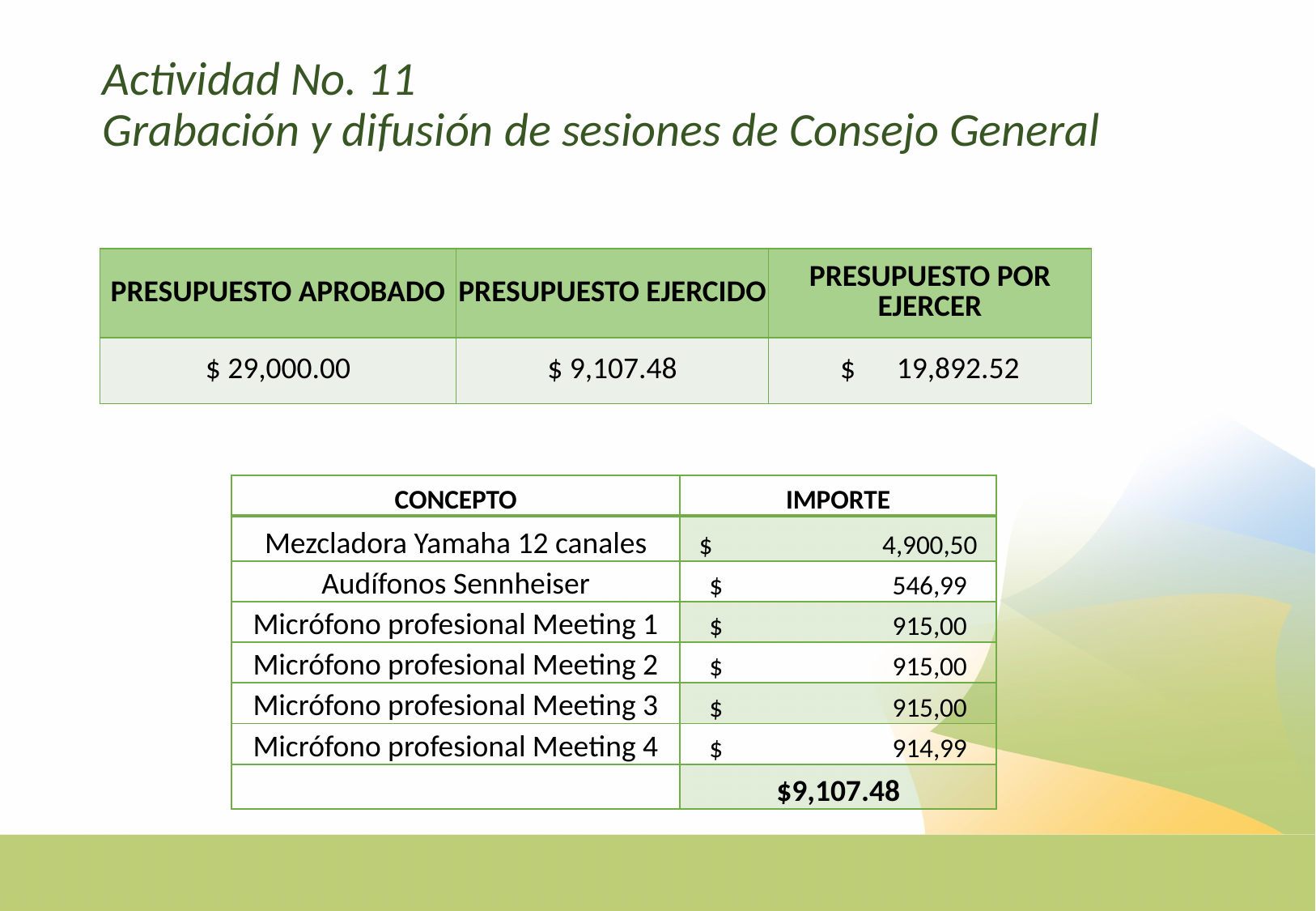

Actividad No. 11
Grabación y difusión de sesiones de Consejo General

| PRESUPUESTO APROBADO | PRESUPUESTO EJERCIDO | PRESUPUESTO POR EJERCER |
| --- | --- | --- |
| $ 29,000.00 | $ 9,107.48 | $ 19,892.52 |
| CONCEPTO | IMPORTE |
| --- | --- |
| Mezcladora Yamaha 12 canales | $ 4,900,50 |
| Audífonos Sennheiser | $ 546,99 |
| Micrófono profesional Meeting 1 | $ 915,00 |
| Micrófono profesional Meeting 2 | $ 915,00 |
| Micrófono profesional Meeting 3 | $ 915,00 |
| Micrófono profesional Meeting 4 | $ 914,99 |
|  | $9,107.48 |